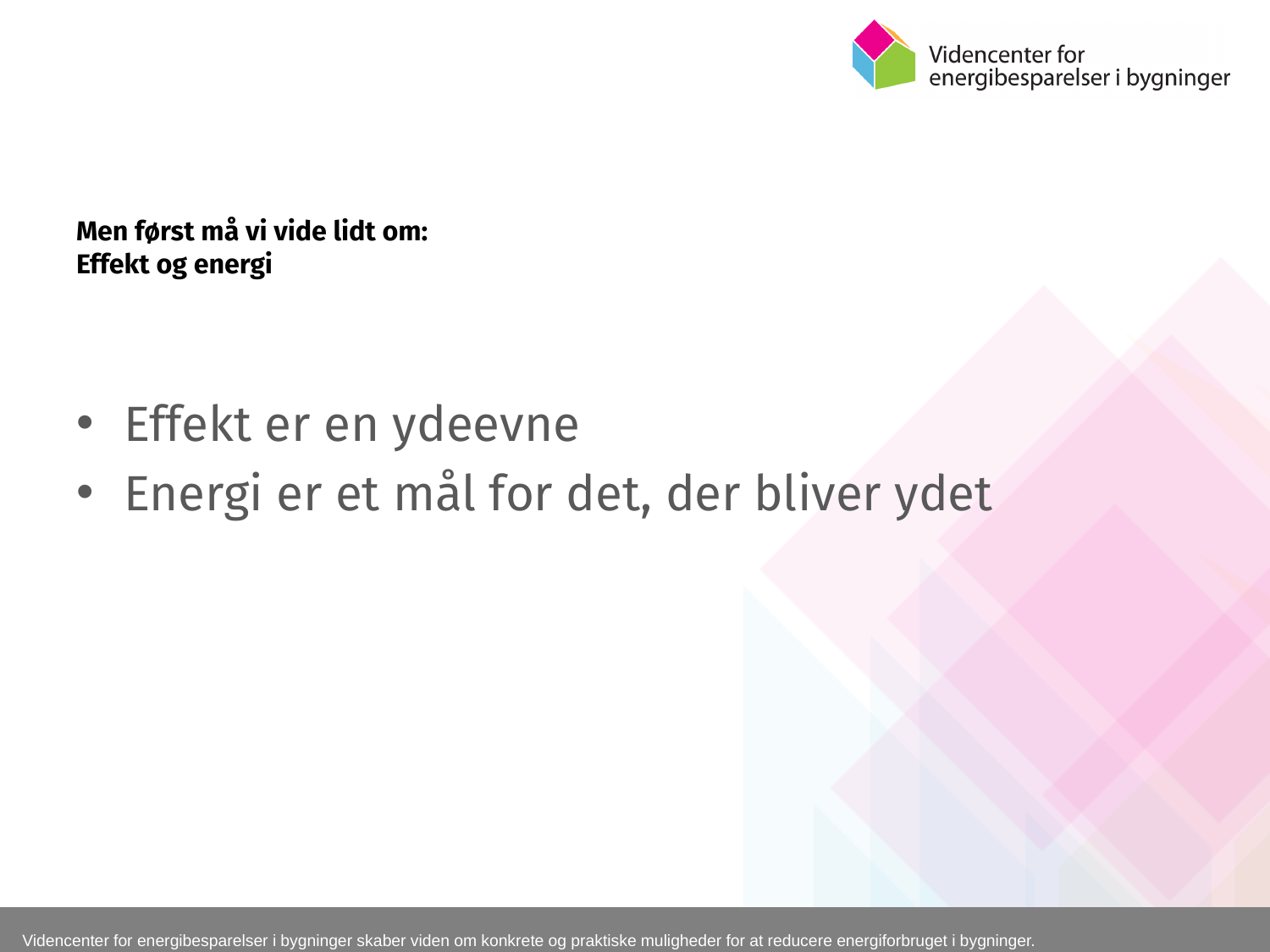

# Men først må vi vide lidt om: Effekt og energi
Effekt er en ydeevne
Energi er et mål for det, der bliver ydet